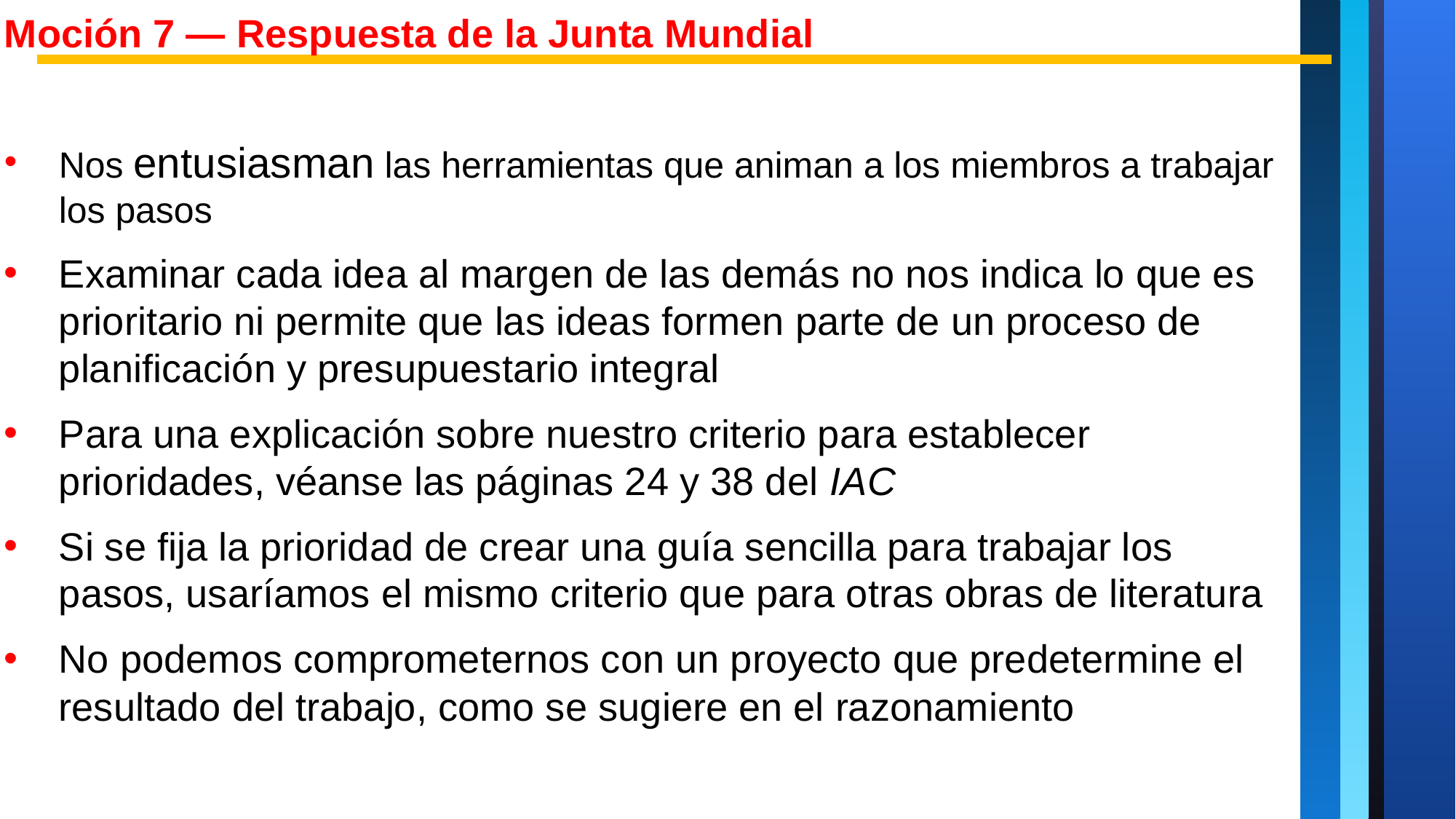

Moción 7 — Respuesta de la Junta Mundial

Nos entusiasman las herramientas que animan a los miembros a trabajar los pasos
Examinar cada idea al margen de las demás no nos indica lo que es prioritario ni permite que las ideas formen parte de un proceso de planificación y presupuestario integral
Para una explicación sobre nuestro criterio para establecer prioridades, véanse las páginas 24 y 38 del IAC
Si se fija la prioridad de crear una guía sencilla para trabajar los pasos, usaríamos el mismo criterio que para otras obras de literatura
No podemos comprometernos con un proyecto que predetermine el resultado del trabajo, como se sugiere en el razonamiento